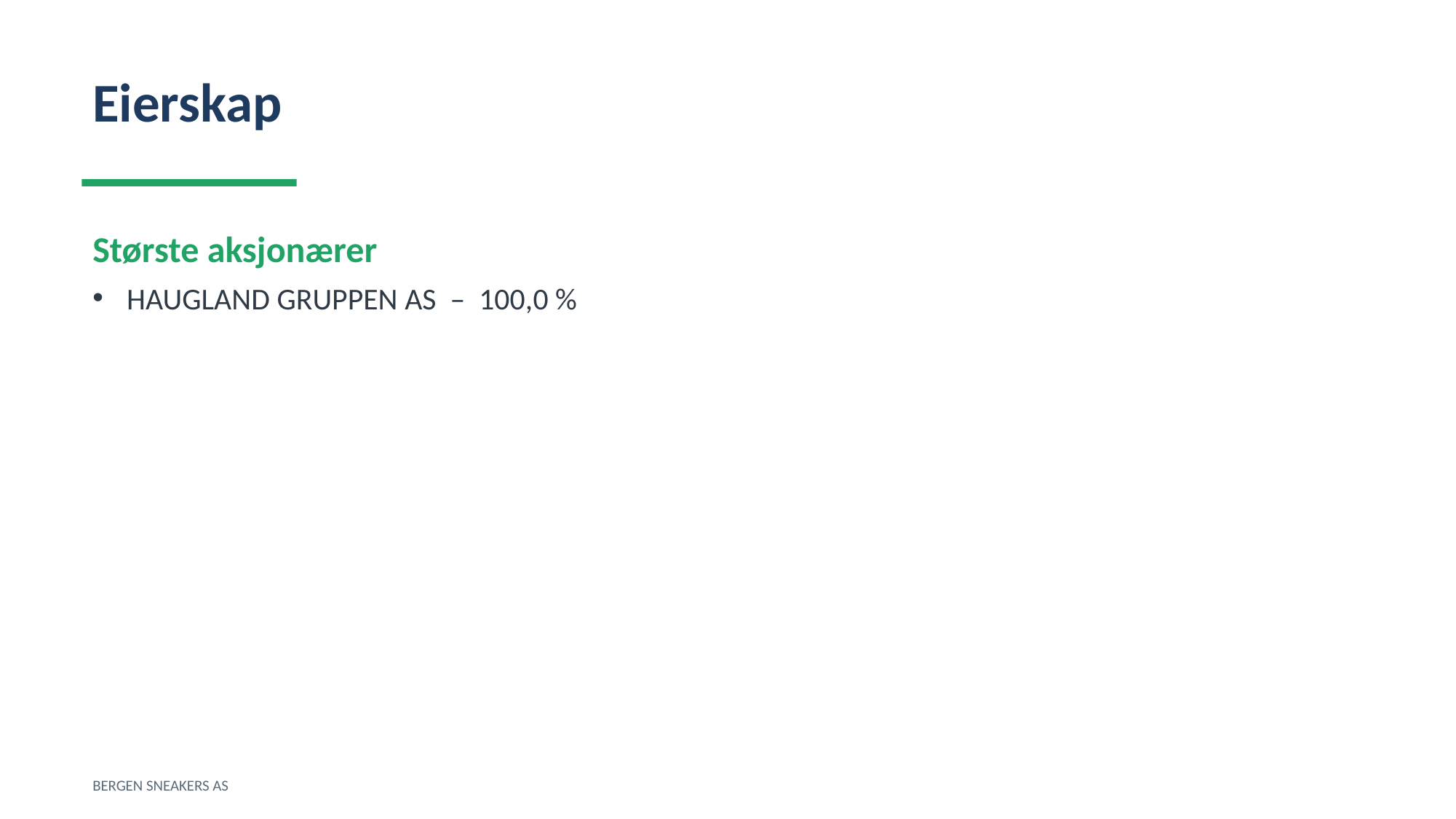

Eierskap

Største aksjonærer
HAUGLAND GRUPPEN AS  –  100,0 %
BERGEN SNEAKERS AS